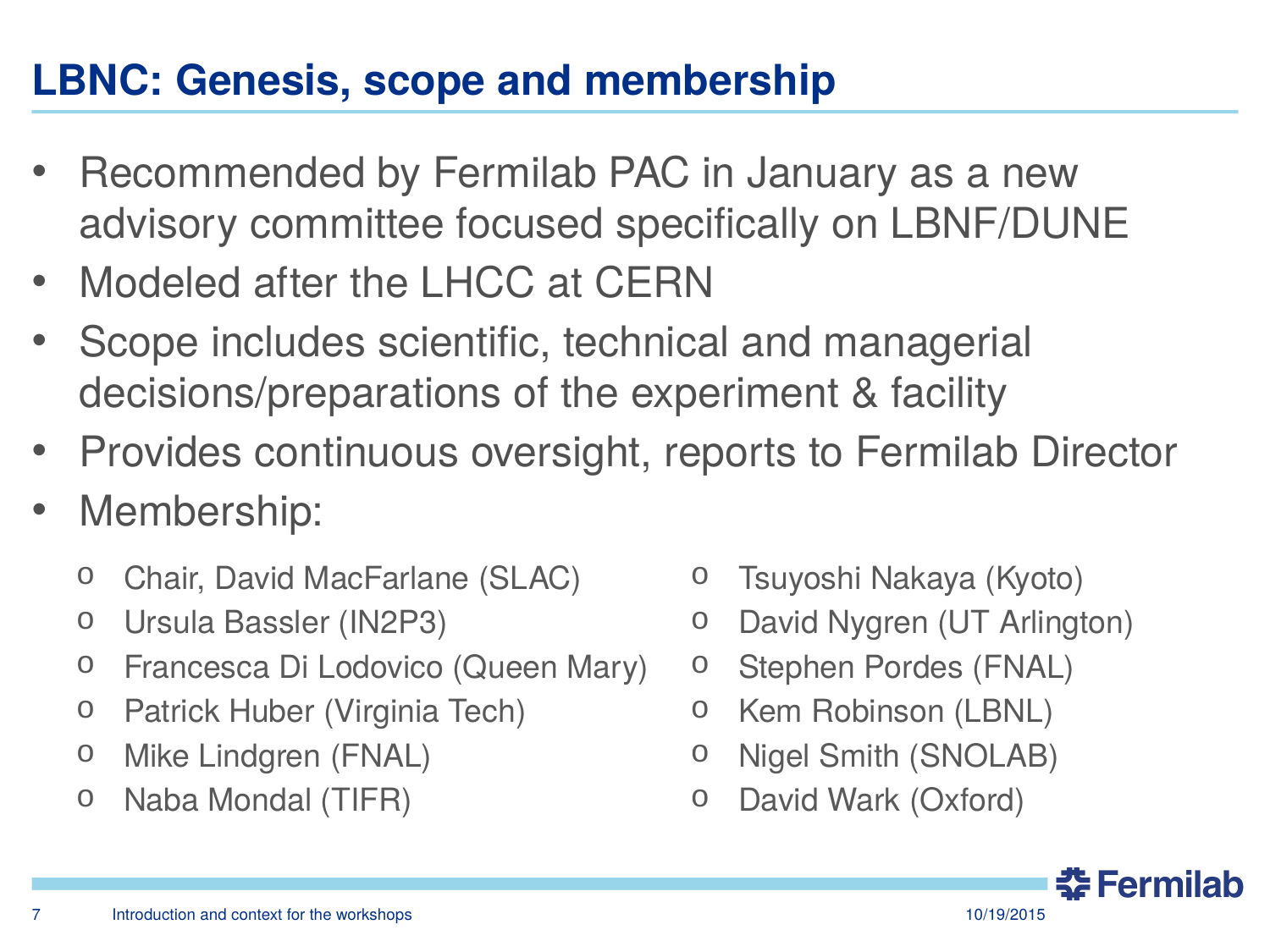

# LBNC: Genesis, scope and membership
Recommended by Fermilab PAC in January as a new advisory committee focused specifically on LBNF/DUNE
Modeled after the LHCC at CERN
Scope includes scientific, technical and managerial decisions/preparations of the experiment & facility
Provides continuous oversight, reports to Fermilab Director
Membership:

Tsuyoshi Nakaya (Kyoto)
David Nygren (UT Arlington)
Stephen Pordes (FNAL)
Kem Robinson (LBNL)
Nigel Smith (SNOLAB)
David Wark (Oxford)

Chair, David MacFarlane (SLAC)
Ursula Bassler (IN2P3)
Francesca Di Lodovico (Queen Mary)
Patrick Huber (Virginia Tech)
Mike Lindgren (FNAL)
Naba Mondal (TIFR)
7
Introduction and context for the workshops
10/19/2015